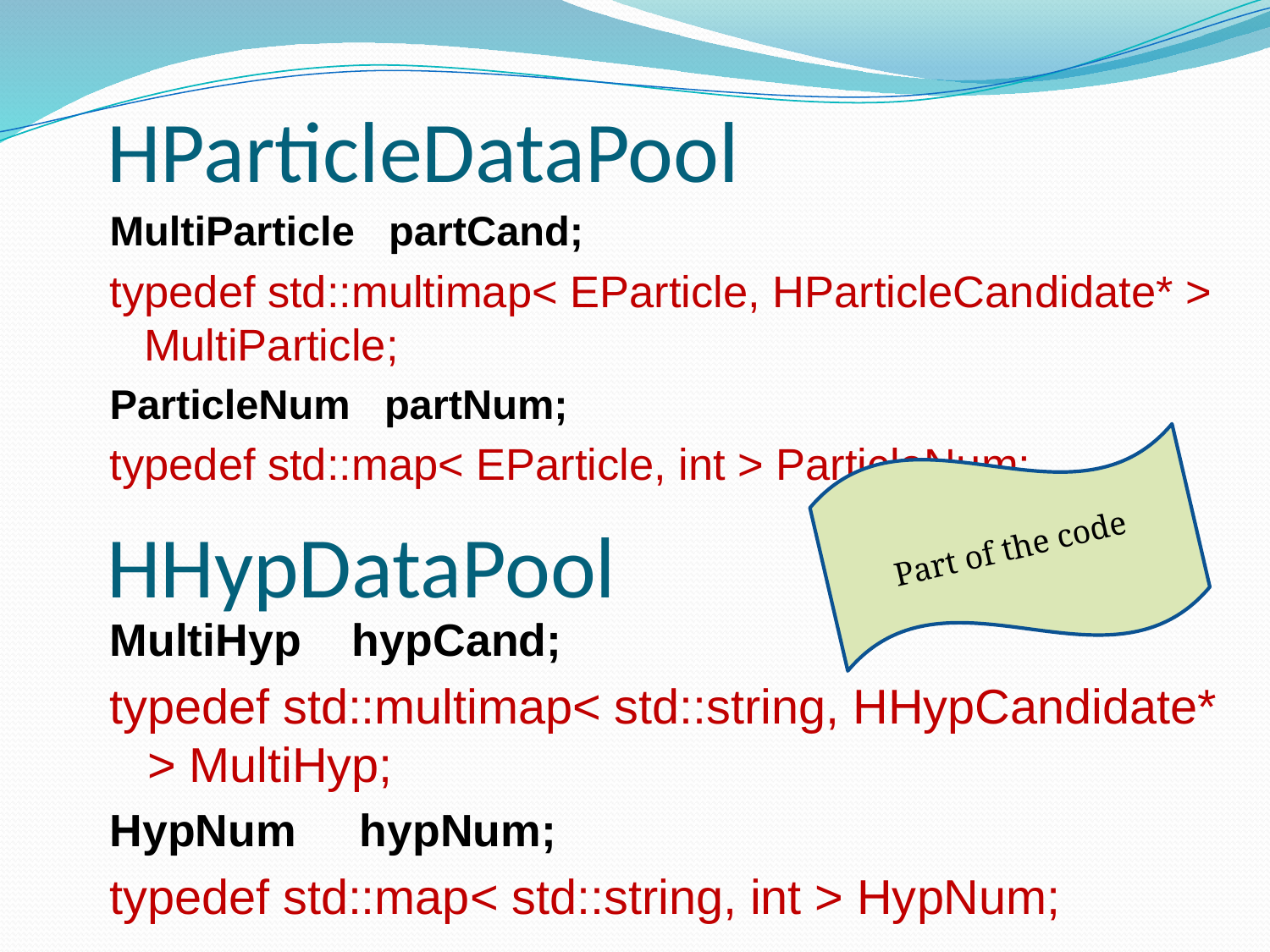

# HParticleDataPool
MultiParticle   partCand;
typedef std::multimap< EParticle, HParticleCandidate* > MultiParticle;
ParticleNum   partNum;
typedef std::map< EParticle, int > ParticleNum;
Part of the code
HHypDataPool
MultiHyp    hypCand;
typedef std::multimap< std::string, HHypCandidate* > MultiHyp;
HypNum     hypNum;
typedef std::map< std::string, int > HypNum;